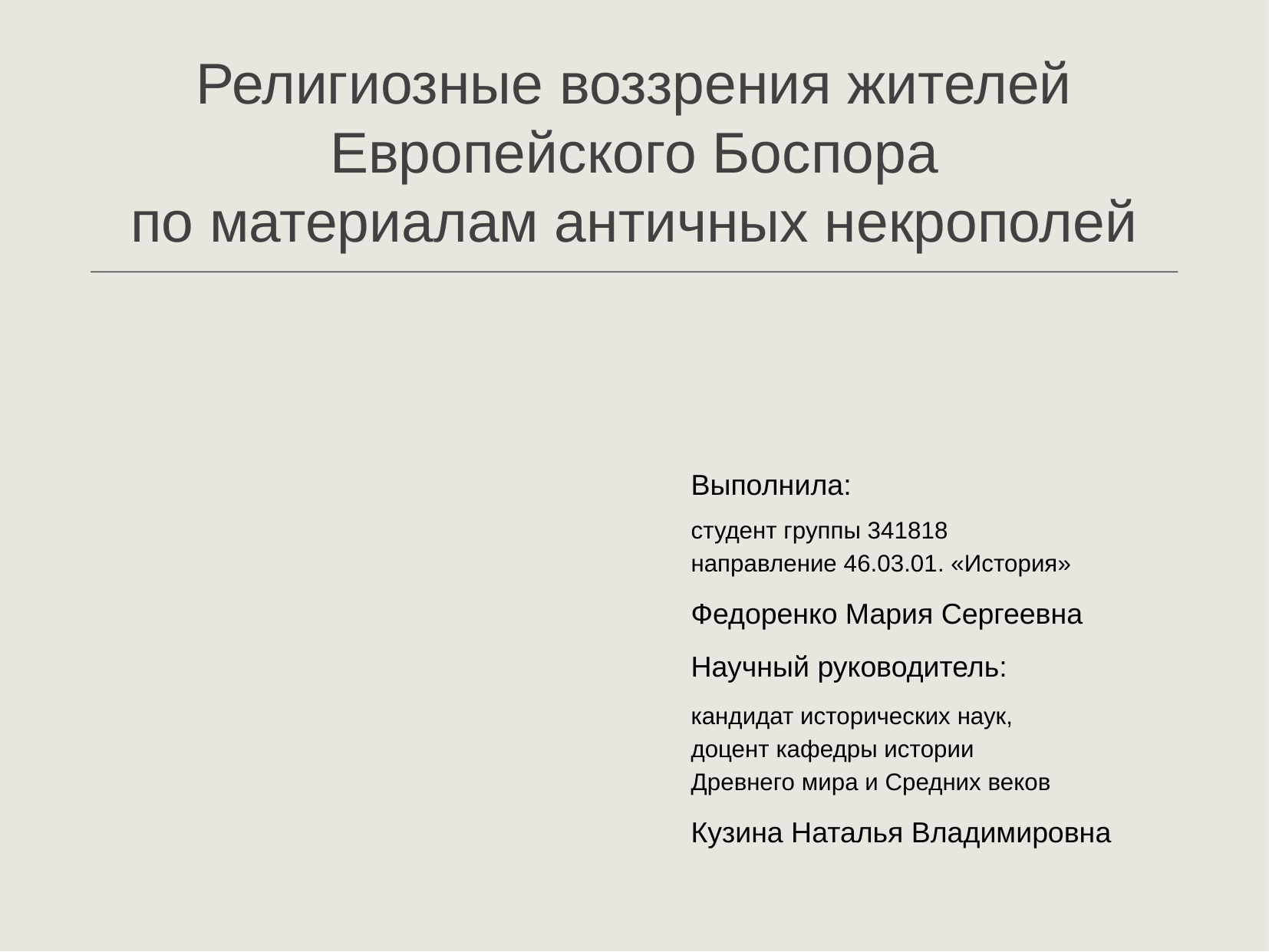

# Религиозные воззрения жителей
Европейского Боспора
по материалам античных некрополей

Выполнила:
студент группы 341818
направление 46.03.01. «История»
Федоренко Мария Сергеевна
Научный руководитель:
кандидат исторических наук,
доцент кафедры истории
Древнего мира и Средних веков
Кузина Наталья Владимировна